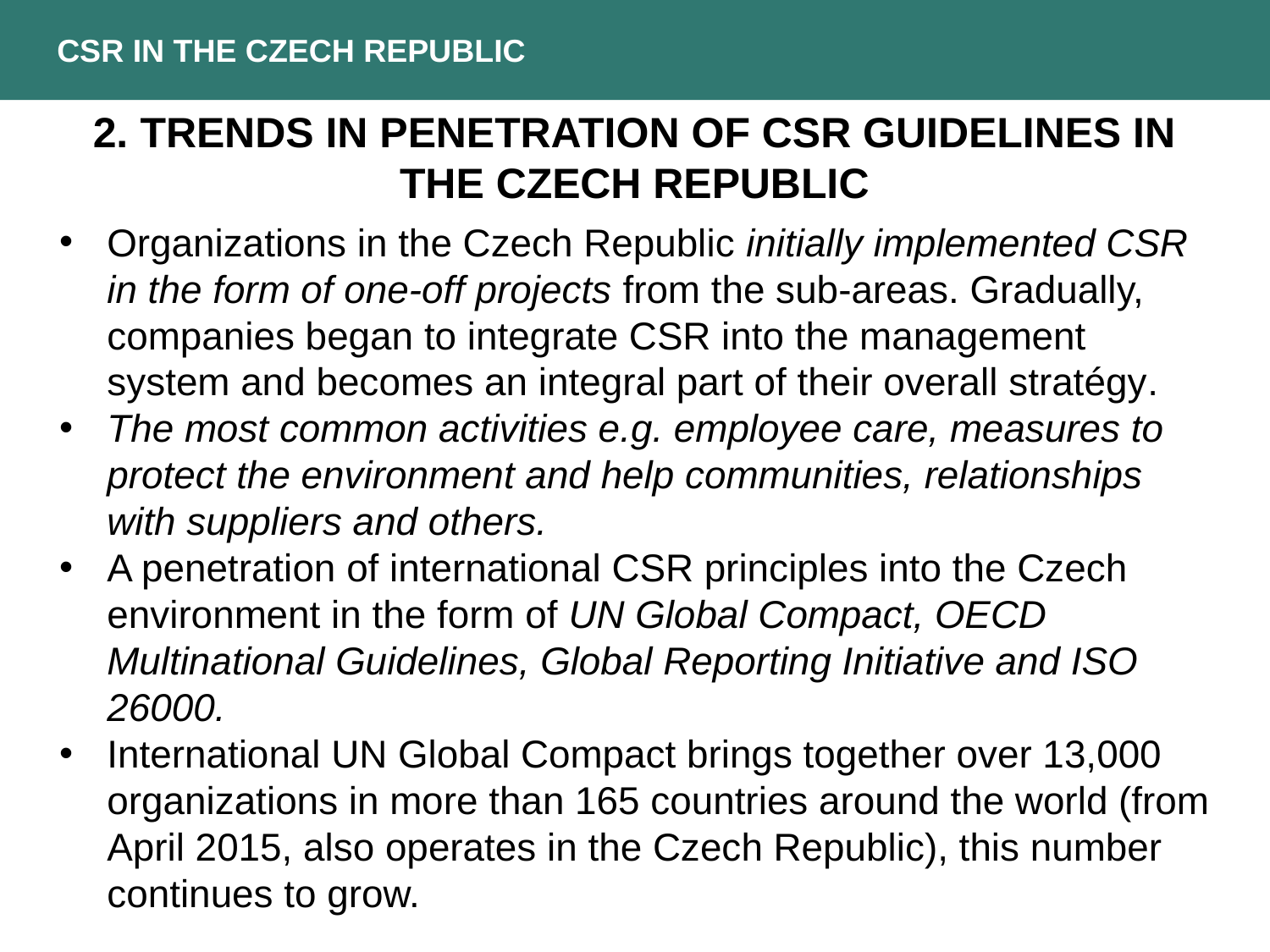

CSR in the czech republic

2. Trends in penetration of CSR Guidelines in the Czech Republic
Organizations in the Czech Republic initially implemented CSR in the form of one-off projects from the sub-areas. Gradually, companies began to integrate CSR into the management system and becomes an integral part of their overall stratégy.
The most common activities e.g. employee care, measures to protect the environment and help communities, relationships with suppliers and others.
A penetration of international CSR principles into the Czech environment in the form of UN Global Compact, OECD Multinational Guidelines, Global Reporting Initiative and ISO 26000.
International UN Global Compact brings together over 13,000 organizations in more than 165 countries around the world (from April 2015, also operates in the Czech Republic), this number continues to grow.